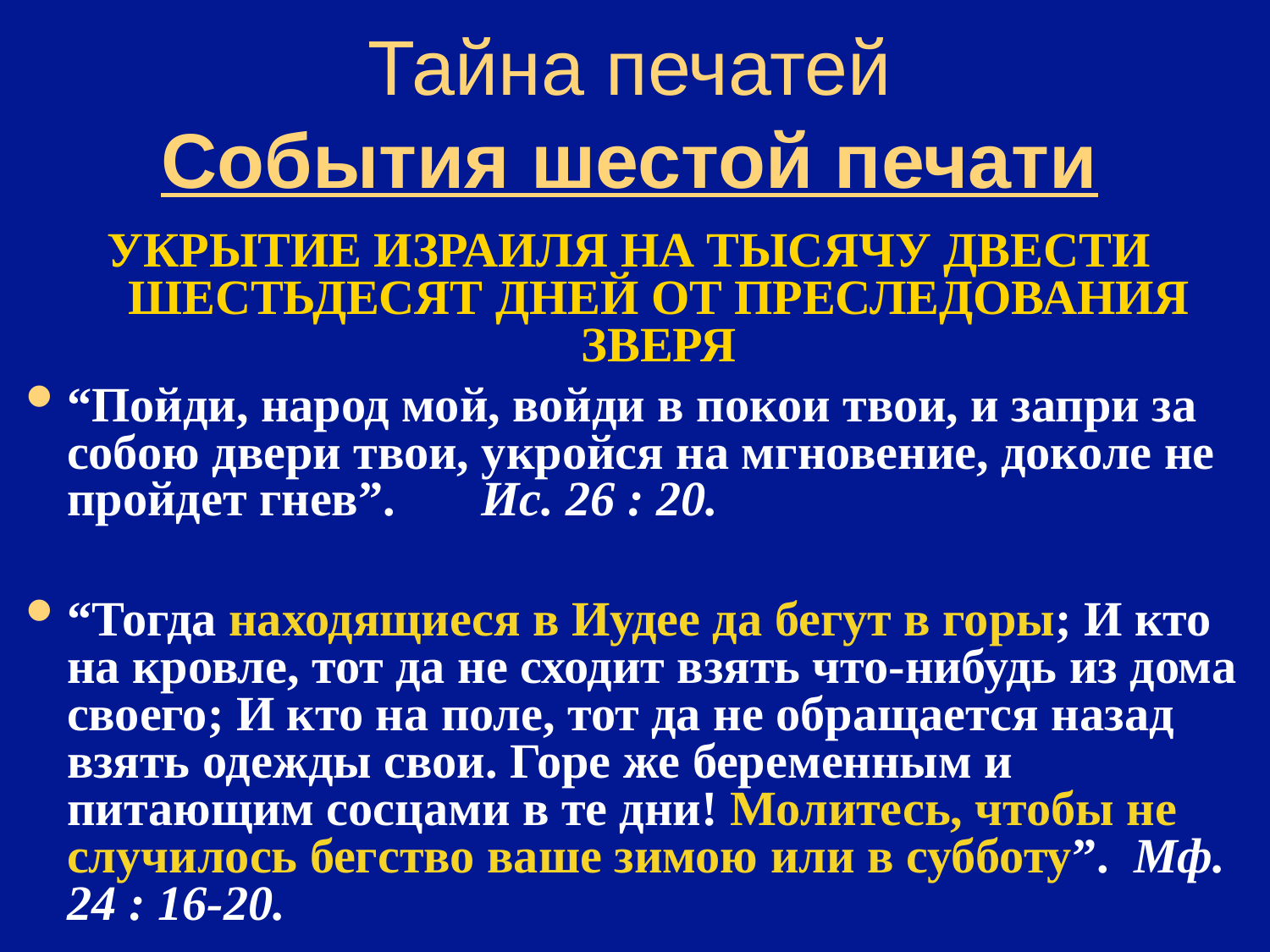

# Тайна печатей События шестой печати
УКРЫТИЕ ИЗРАИЛЯ НА ТЫСЯЧУ ДВЕСТИ  ШЕСТЬДЕСЯТ ДНЕЙ ОТ ПРЕСЛЕДОВАНИЯ ЗВЕРЯ
“Пойди, народ мой, войди в покои твои, и запри за собою двери твои, укройся на мгновение, доколе не пройдет гнев”.       Ис. 26 : 20.

“Тогда находящиеся в Иудее да бегут в горы; И кто на кровле, тот да не сходит взять что-нибудь из дома своего; И кто на поле, тот да не обращается назад взять одежды свои. Горе же беременным и питающим сосцами в те дни! Молитесь, чтобы не случилось бегство ваше зимою или в субботу”.  Мф. 24 : 16-20.